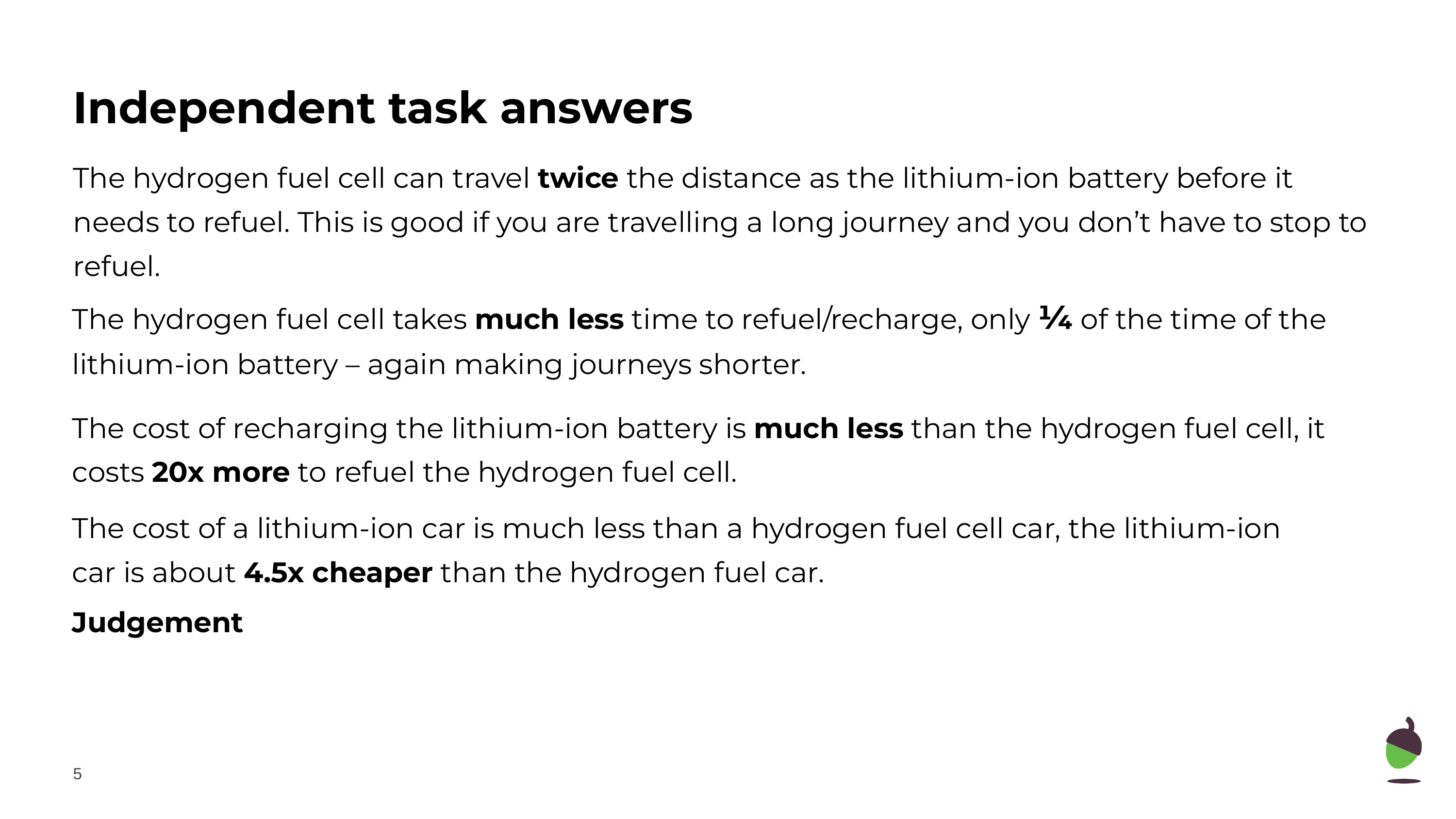

# Independent task answers
The hydrogen fuel cell can travel twice the distance as the lithium-ion battery before it needs to refuel. This is good if you are travelling a long journey and you don’t have to stop to refuel.

The hydrogen fuel cell takes much less time to refuel/recharge, only ¼ of the time of the lithium-ion battery – again making journeys shorter.

The cost of recharging the lithium-ion battery is much less than the hydrogen fuel cell, it costs 20x more to refuel the hydrogen fuel cell.
The cost of a lithium-ion car is much less than a hydrogen fuel cell car, the lithium-ion car is about 4.5x cheaper than the hydrogen fuel car.

Judgement
5